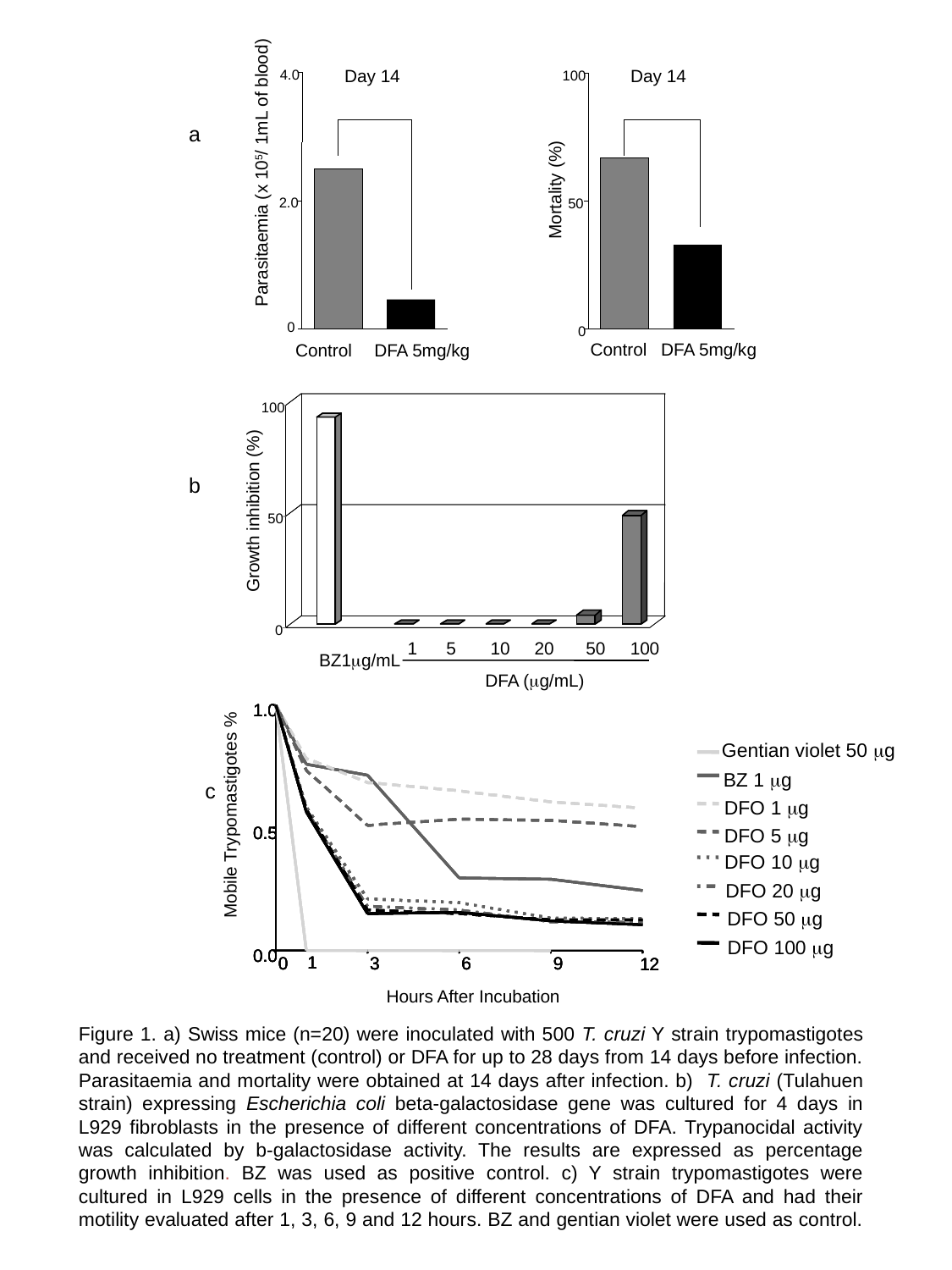

Day 14
Day 14

4.0
100

Parasitaemia (x 105/ 1mL of blood)

Mortality (%)

2.0
50

0
0

Control
DFA 5mg/kg
Control
DFA 5mg/kg
a

100

b
Growth inhibition (%)

50

0

5
10
1
20
50
100
BZ1μg/mL

DFA (μg/mL)
1.0
1.0
1.0
1.0
Mobile Trypomastigotes %

Gentian violet 50 μg

BZ 1 μg

DFO 1 μg

DFO 5 μg

DFO 10 μg

DFO 20 μg

DFO 50 μg

DFO 100 μg

c

0.5
0.5
0.5
0.5

0.0
0.0
0.0
0.0

1
1
1
1
0
0
0
0
3
3
3
3
6
6
6
6
9
9
9
9
12
12
12
12
Hours After Incubation
Figure 1. a) Swiss mice (n=20) were inoculated with 500 T. cruzi Y strain trypomastigotes and received no treatment (control) or DFA for up to 28 days from 14 days before infection. Parasitaemia and mortality were obtained at 14 days after infection. b)  T. cruzi (Tulahuen strain) expressing Escherichia coli beta-galactosidase gene was cultured for 4 days in L929 fibroblasts in the presence of different concentrations of DFA. Trypanocidal activity was calculated by b-galactosidase activity. The results are expressed as percentage growth inhibition. BZ was used as positive control. c) Y strain trypomastigotes were cultured in L929 cells in the presence of different concentrations of DFA and had their motility evaluated after 1, 3, 6, 9 and 12 hours. BZ and gentian violet were used as control.